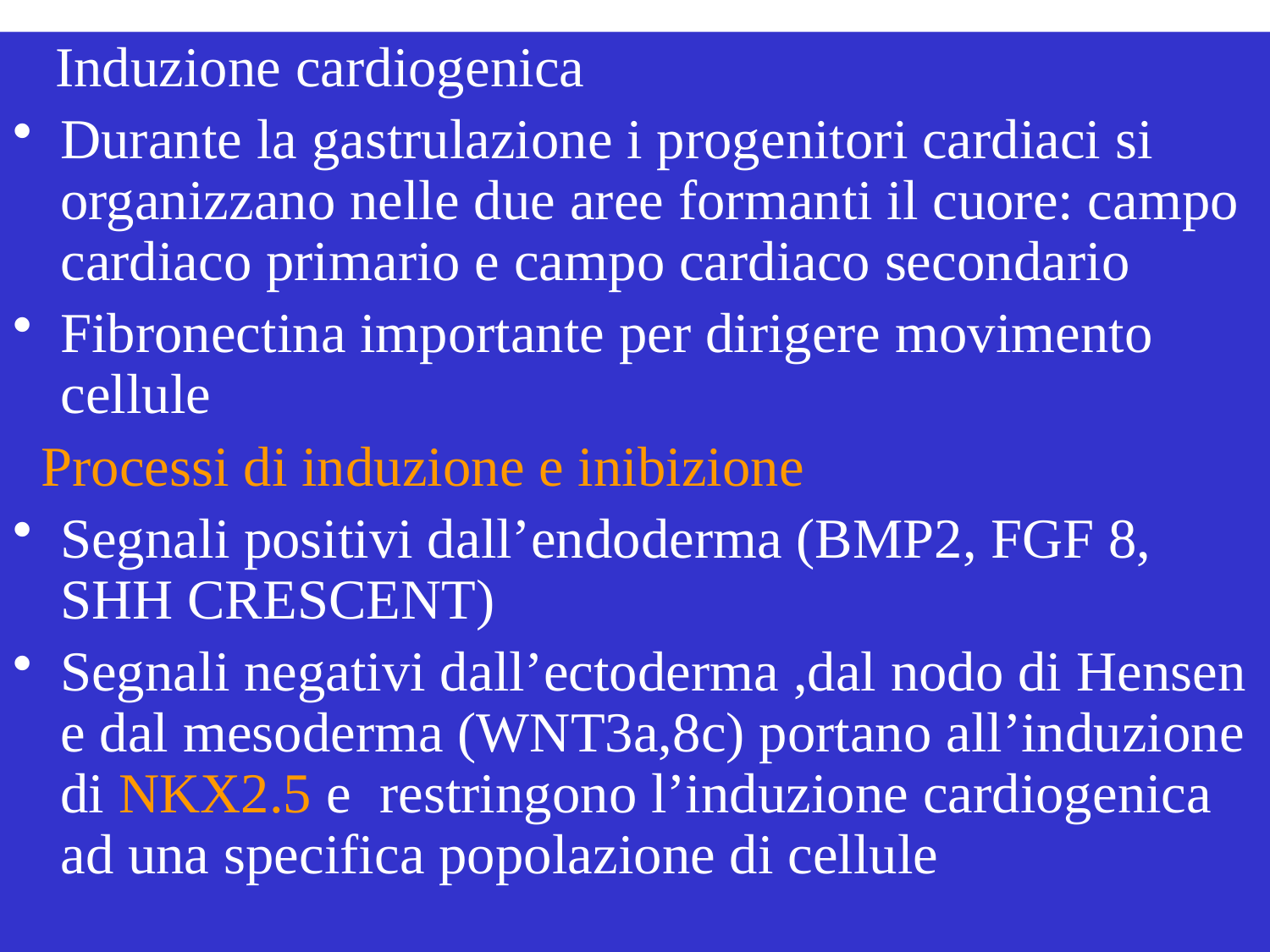

Induzione cardiogenica
Durante la gastrulazione i progenitori cardiaci si organizzano nelle due aree formanti il cuore: campo cardiaco primario e campo cardiaco secondario
Fibronectina importante per dirigere movimento cellule
  Processi di induzione e inibizione
Segnali positivi dall’endoderma (BMP2, FGF 8, SHH CRESCENT)
Segnali negativi dall’ectoderma ,dal nodo di Hensen e dal mesoderma (WNT3a,8c) portano all’induzione di NKX2.5 e  restringono l’induzione cardiogenica ad una specifica popolazione di cellule
#